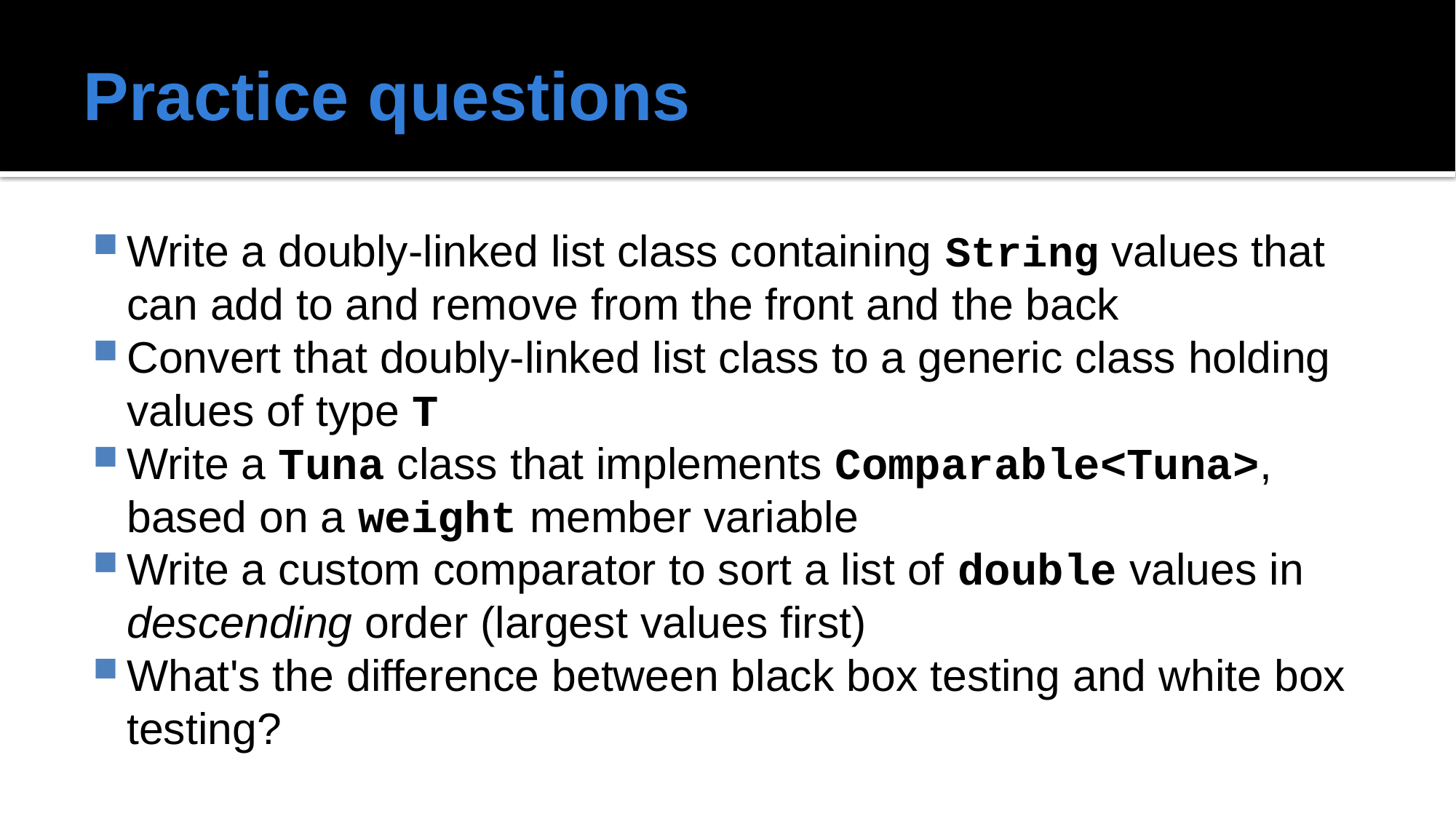

# Practice questions
Write a doubly-linked list class containing String values that can add to and remove from the front and the back
Convert that doubly-linked list class to a generic class holding values of type T
Write a Tuna class that implements Comparable<Tuna>, based on a weight member variable
Write a custom comparator to sort a list of double values in descending order (largest values first)
What's the difference between black box testing and white box testing?